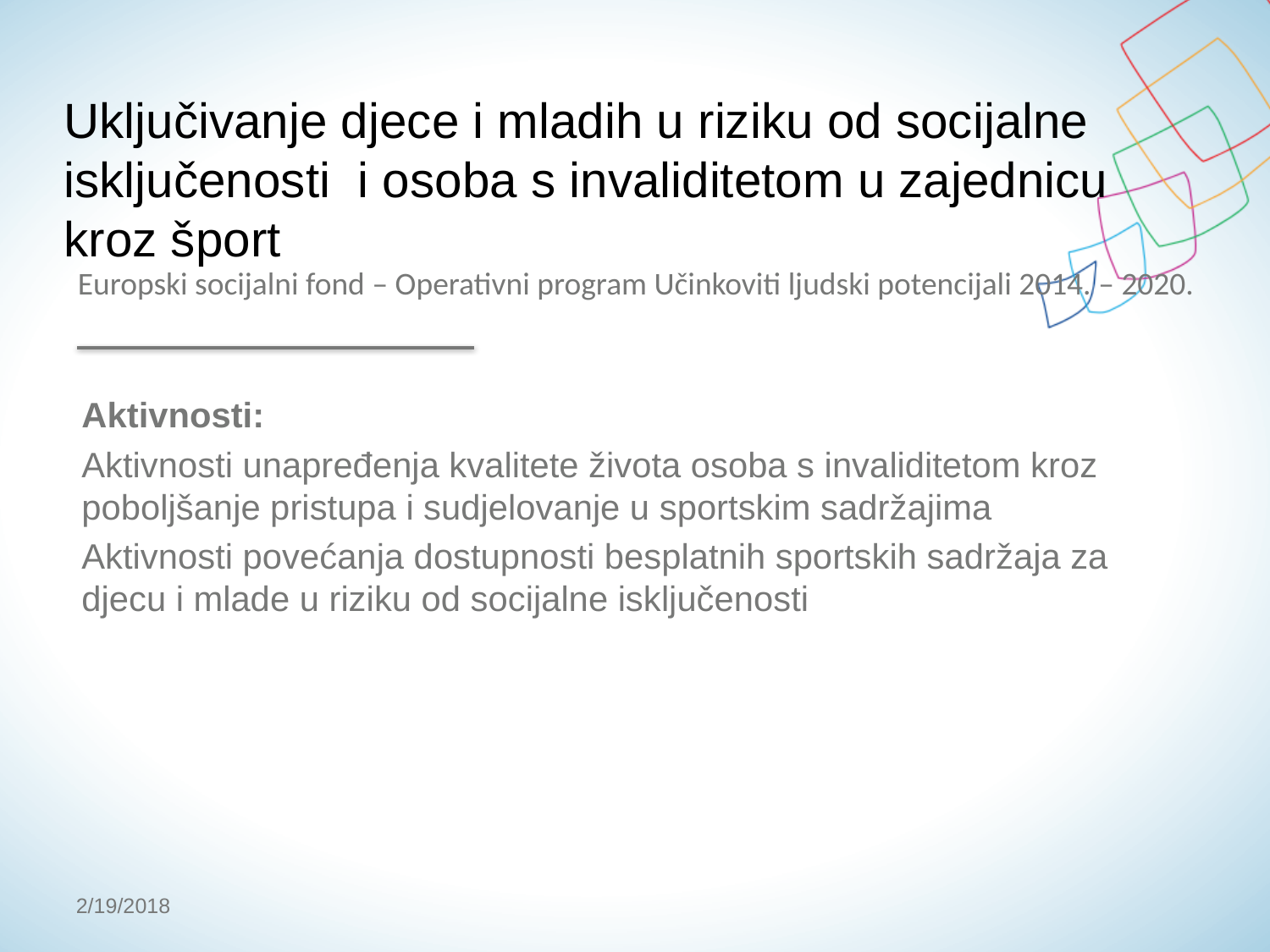

Uključivanje djece i mladih u riziku od socijalne isključenosti  i osoba s invaliditetom u zajednicu kroz šport
Europski socijalni fond – Operativni program Učinkoviti ljudski potencijali 2014. – 2020.
Aktivnosti:
Aktivnosti unapređenja kvalitete života osoba s invaliditetom kroz poboljšanje pristupa i sudjelovanje u sportskim sadržajima
Aktivnosti povećanja dostupnosti besplatnih sportskih sadržaja za djecu i mlade u riziku od socijalne isključenosti